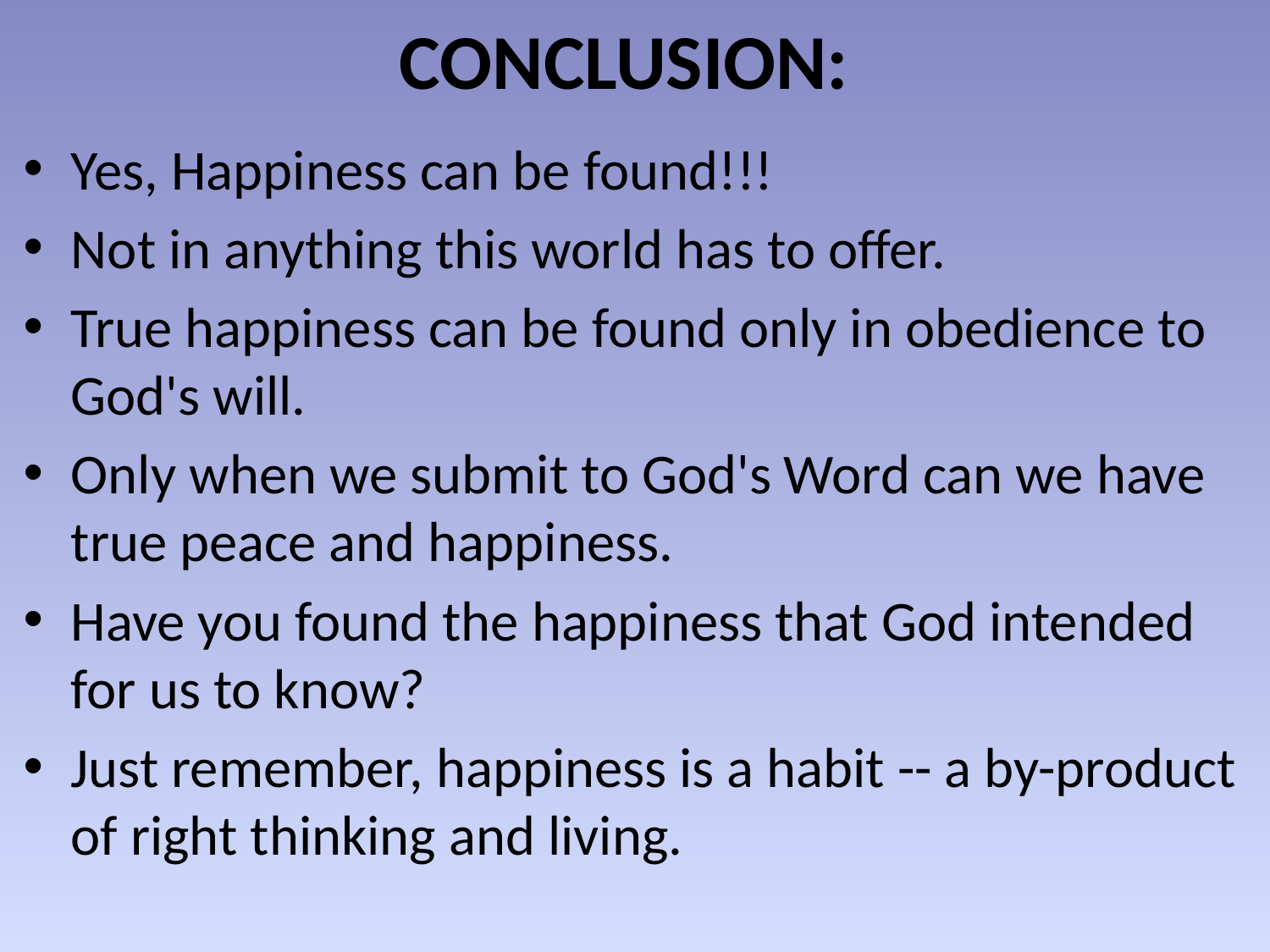

# CONCLUSION:
Yes, Happiness can be found!!!
Not in anything this world has to offer.
True happiness can be found only in obedience to God's will.
Only when we submit to God's Word can we have true peace and happiness.
Have you found the happiness that God intended for us to know?
Just remember, happiness is a habit -- a by-product of right thinking and living.